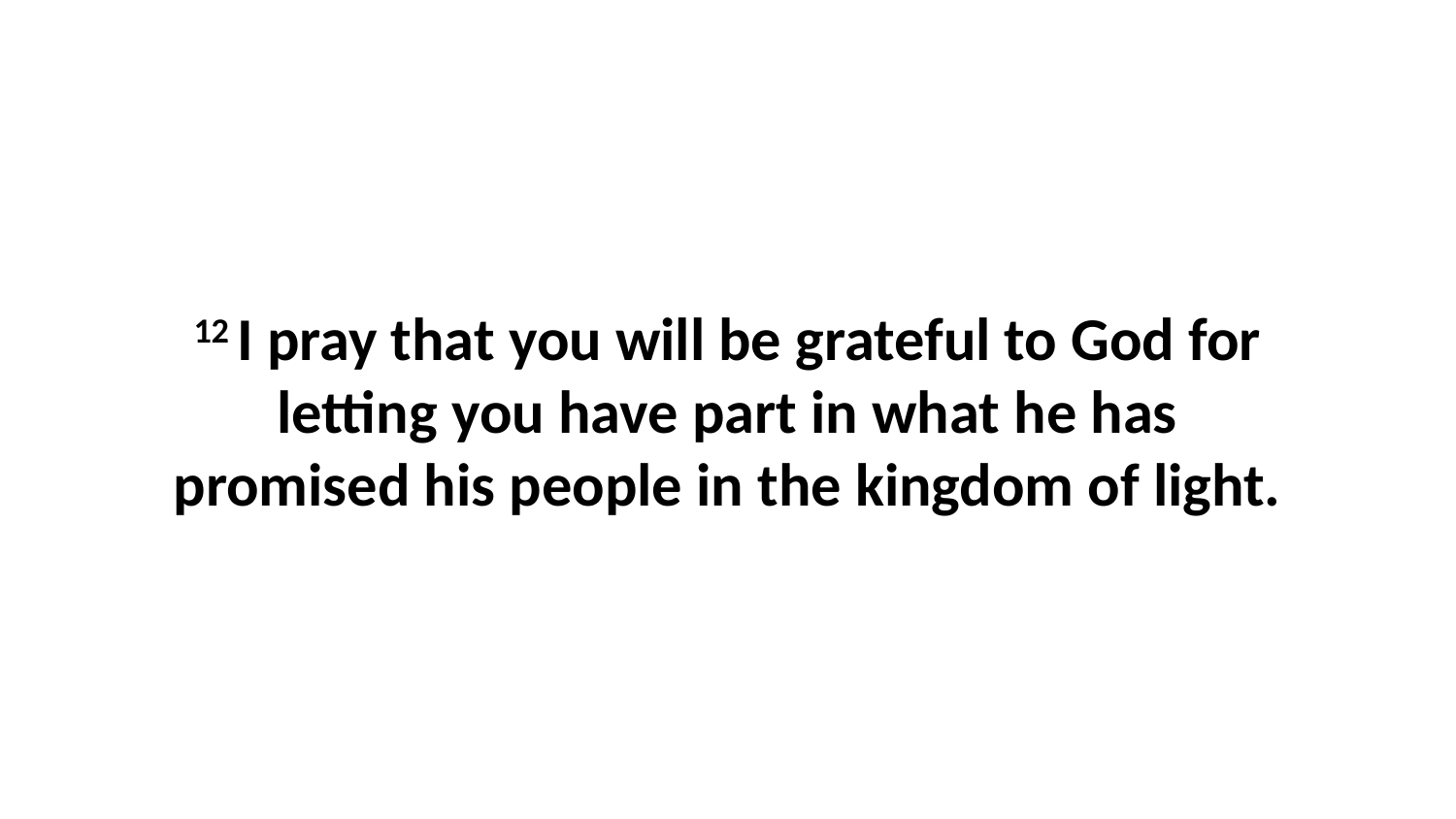

12 I pray that you will be grateful to God for letting you have part in what he has promised his people in the kingdom of light.